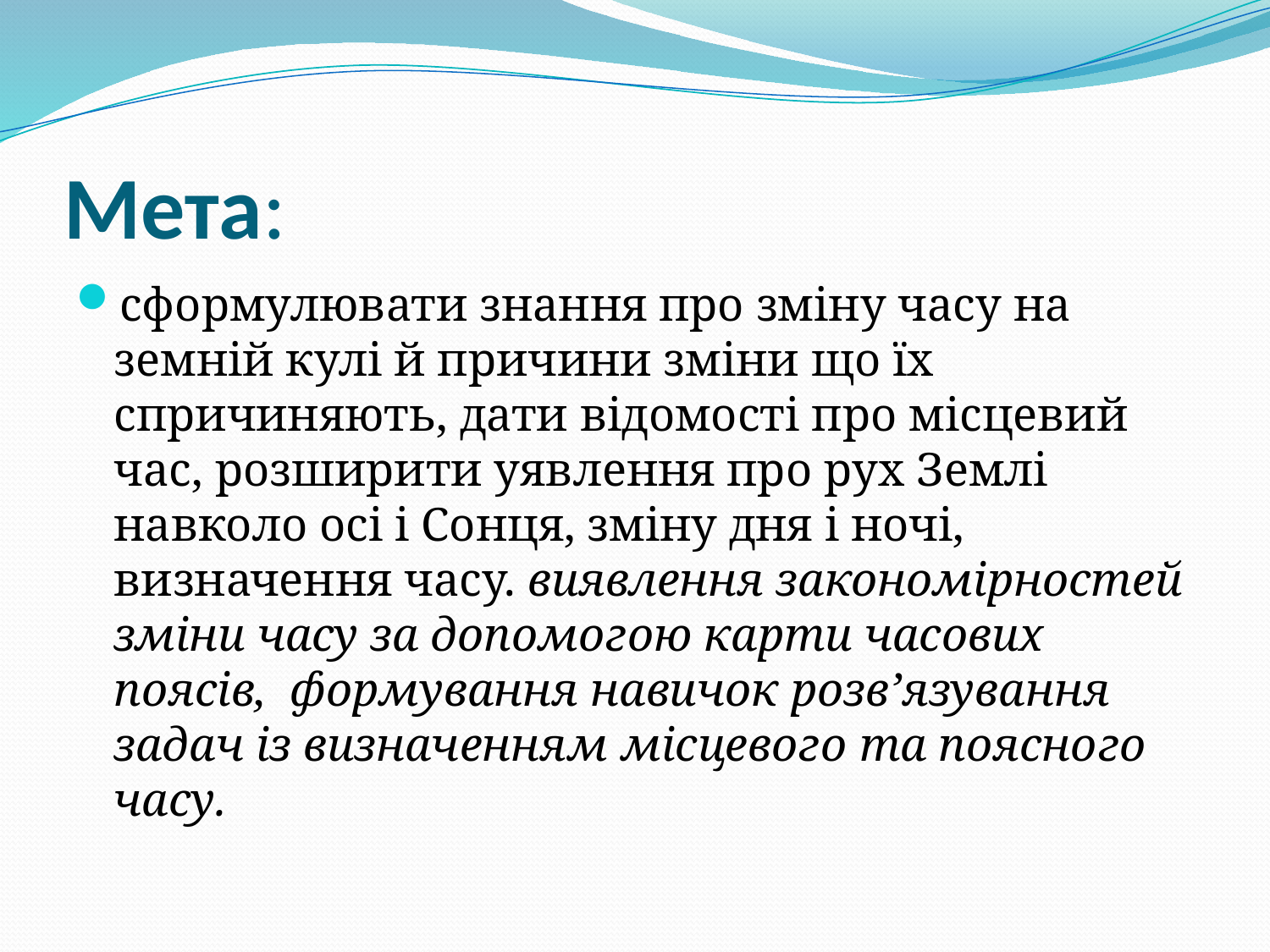

# Мета:
сформулювати знання про зміну часу на земній кулі й причини зміни що їх спричиняють, дати відомості про місцевий час, розширити уявлення про рух Землі навколо осі і Сонця, зміну дня і ночі, визначення часу. виявлення закономірностей зміни часу за допомогою карти часових поясів,  формування навичок розв’язування задач із визначенням місцевого та поясного часу.